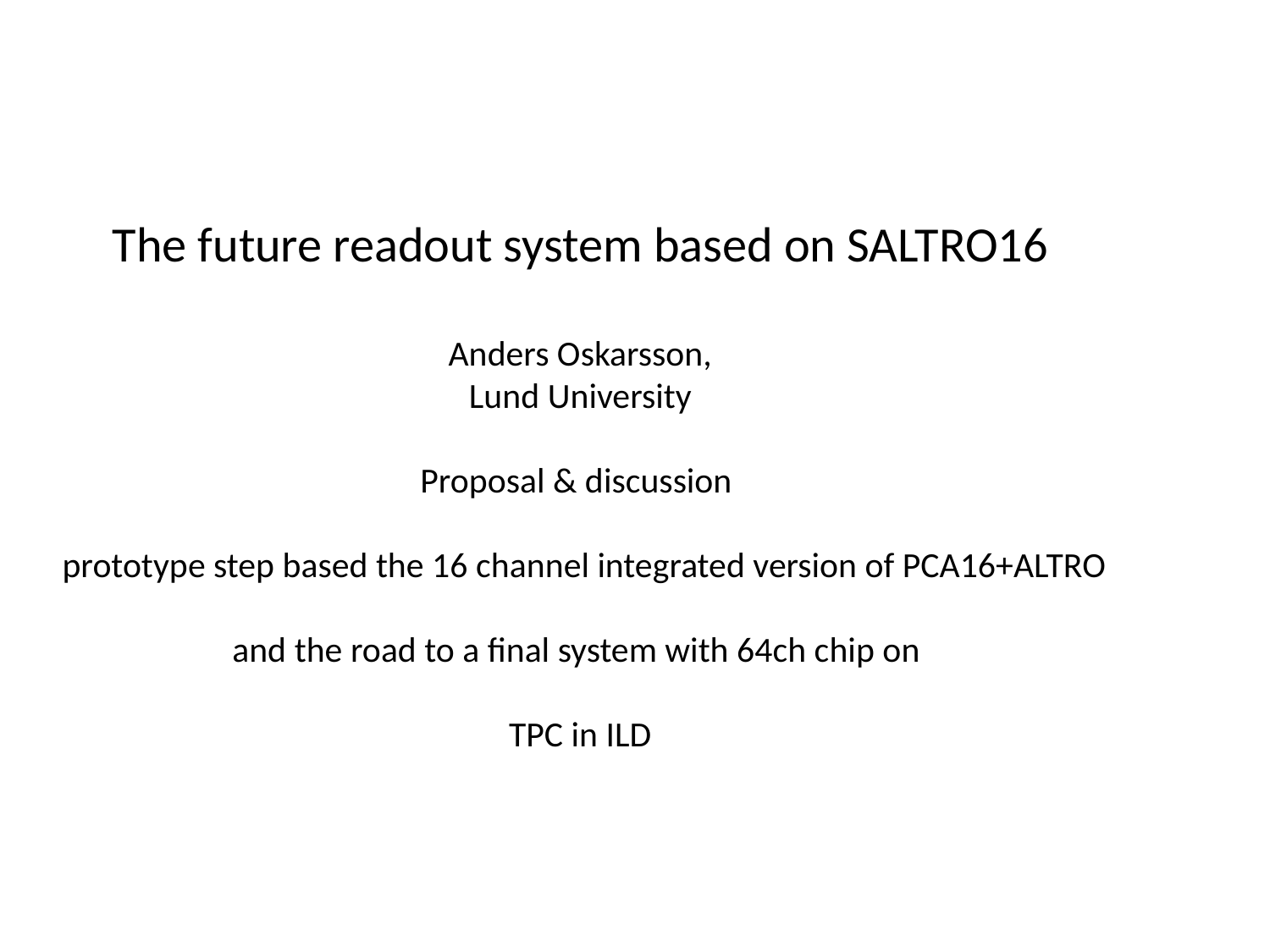

The future readout system based on SALTRO16

Anders Oskarsson,
Lund University

Proposal & discussion

 prototype step based the 16 channel integrated version of PCA16+ALTRO

and the road to a final system with 64ch chip on

 TPC in ILD